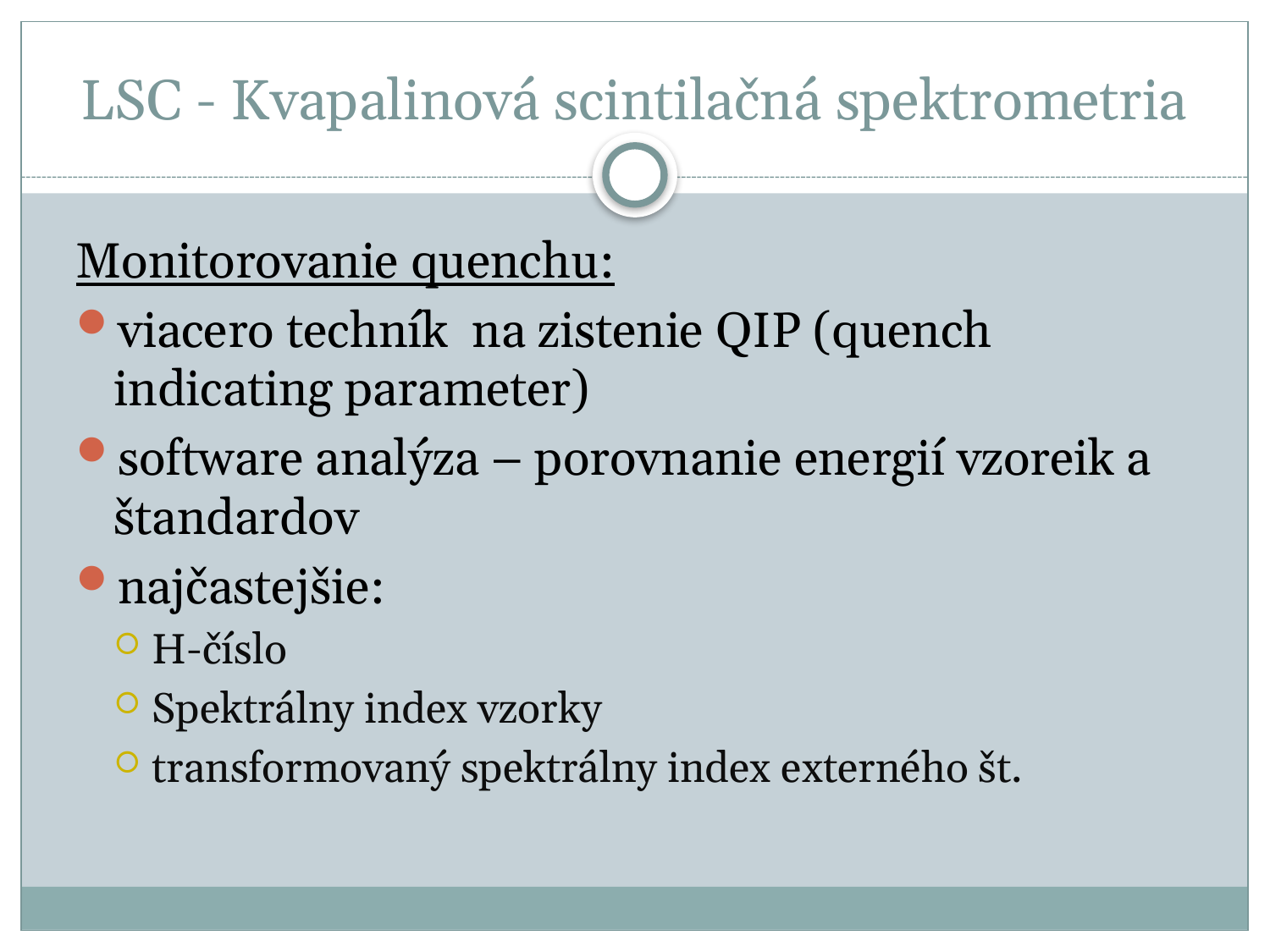

# LSC - Kvapalinová scintilačná spektrometria
Monitorovanie quenchu:
viacero techník  na zistenie QIP (quench indicating parameter)
software analýza – porovnanie energií vzoreik a štandardov
najčastejšie:
H-číslo
Spektrálny index vzorky
transformovaný spektrálny index externého št.